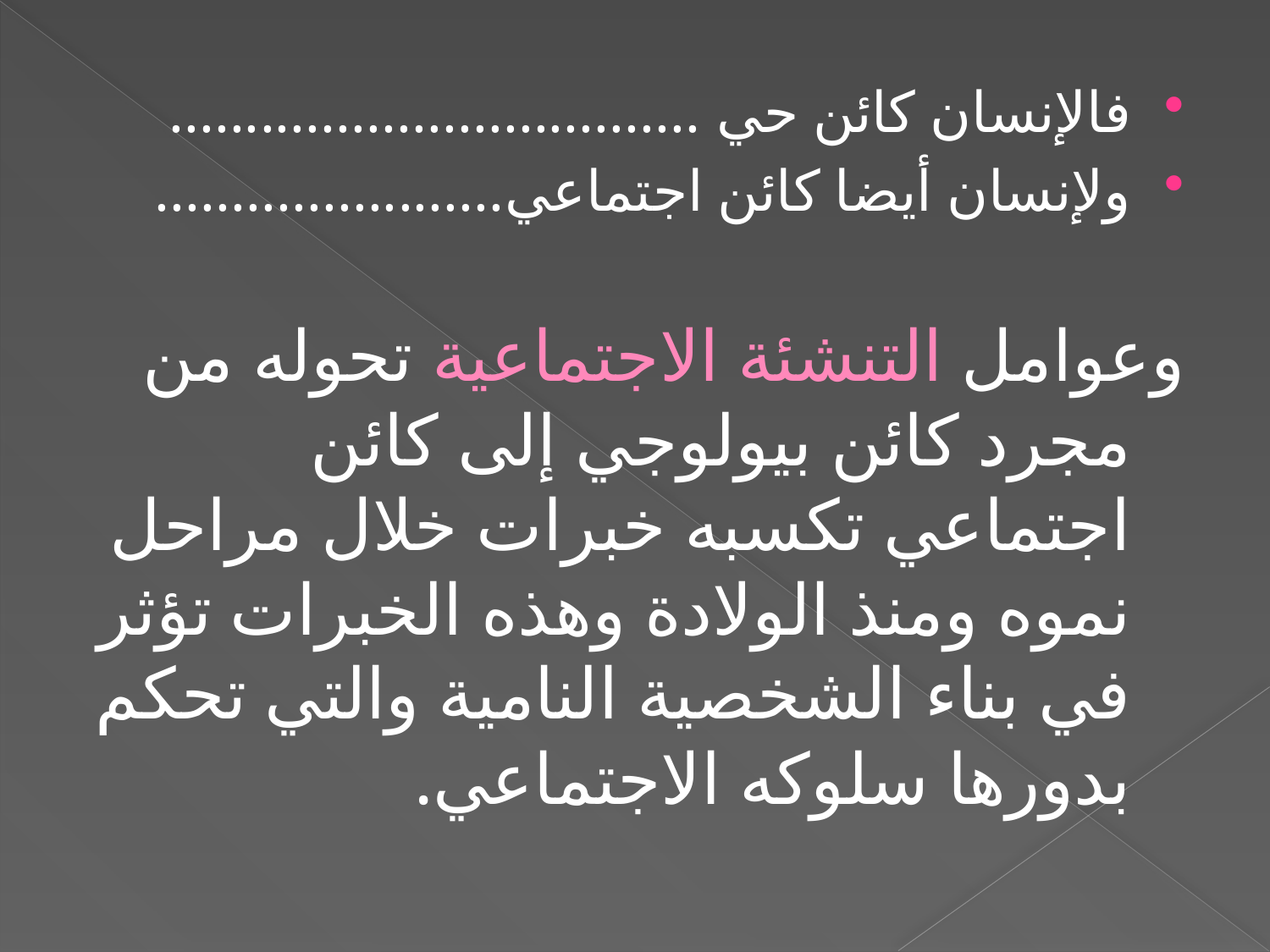

فالإنسان كائن حي ...................................
ولإنسان أيضا كائن اجتماعي.......................

وعوامل التنشئة الاجتماعية تحوله من مجرد كائن بيولوجي إلى كائن اجتماعي تكسبه خبرات خلال مراحل نموه ومنذ الولادة وهذه الخبرات تؤثر في بناء الشخصية النامية والتي تحكم بدورها سلوكه الاجتماعي.